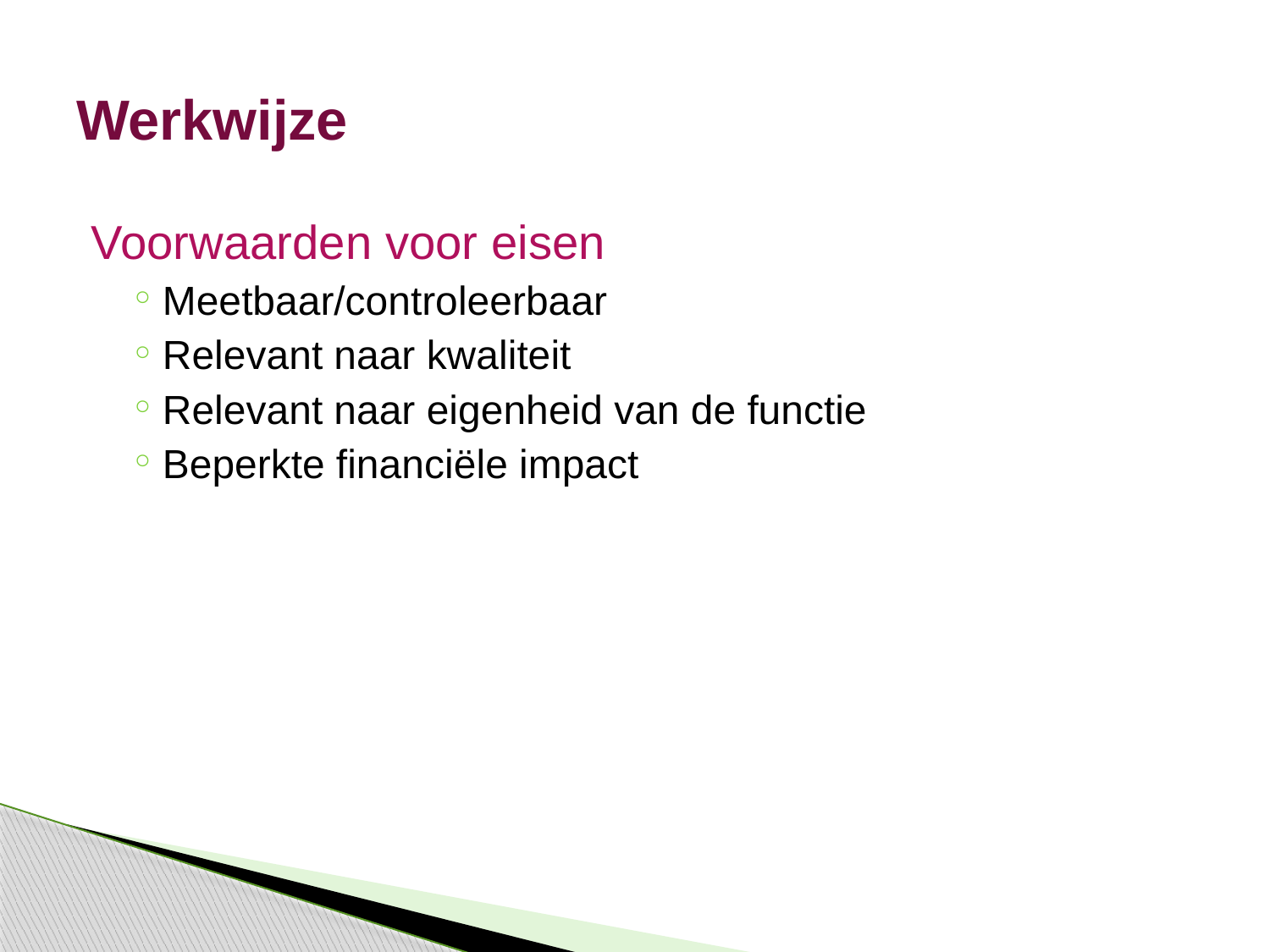

# Werkwijze
Voorwaarden voor eisen
Meetbaar/controleerbaar
Relevant naar kwaliteit
Relevant naar eigenheid van de functie
Beperkte financiële impact